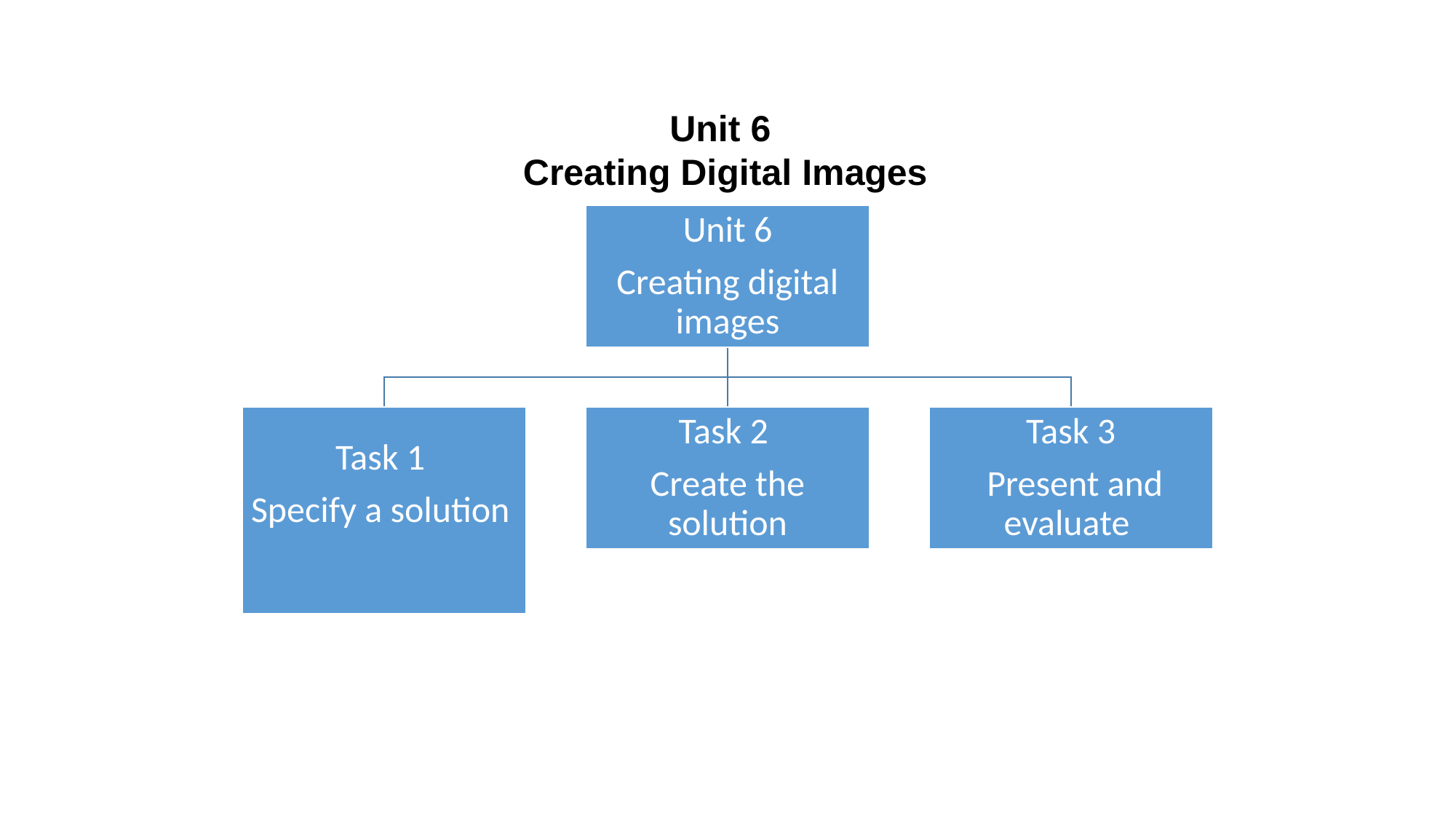

Unit 6
Creating digital images
Task 1
Specify a solution

Task 2
Create the solution
Task 3
 Present and evaluate
Unit 6
Creating Digital Images